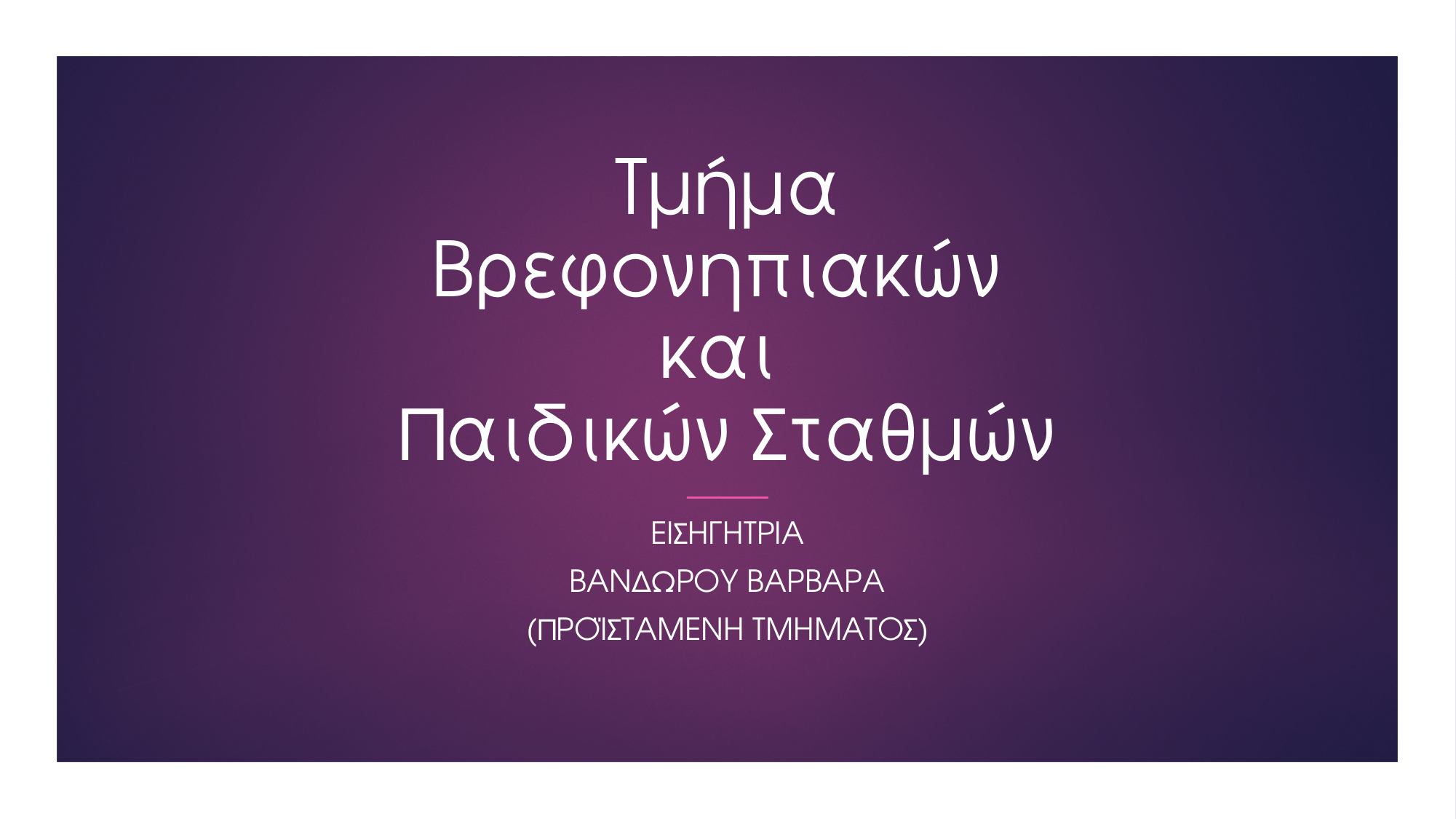

# Τμήμα Βρεφονηπιακών και Παιδικών Σταθμών
Εισηγητρια
Βανδωρου βαρβαρα
(Προϊσταμενη τμηματοσ)